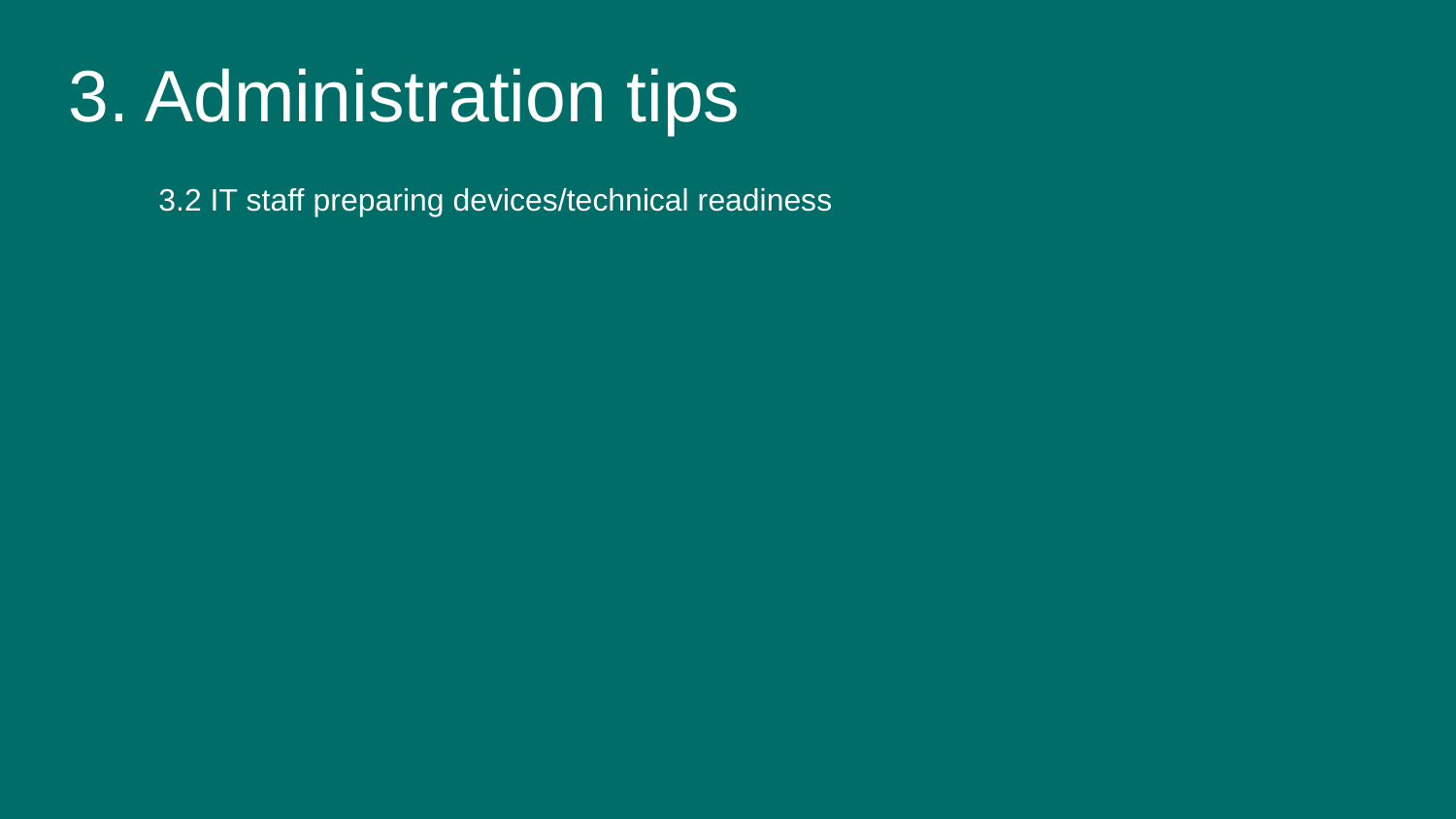

# 3. Administration tips
3.2 IT staff preparing devices/technical readiness